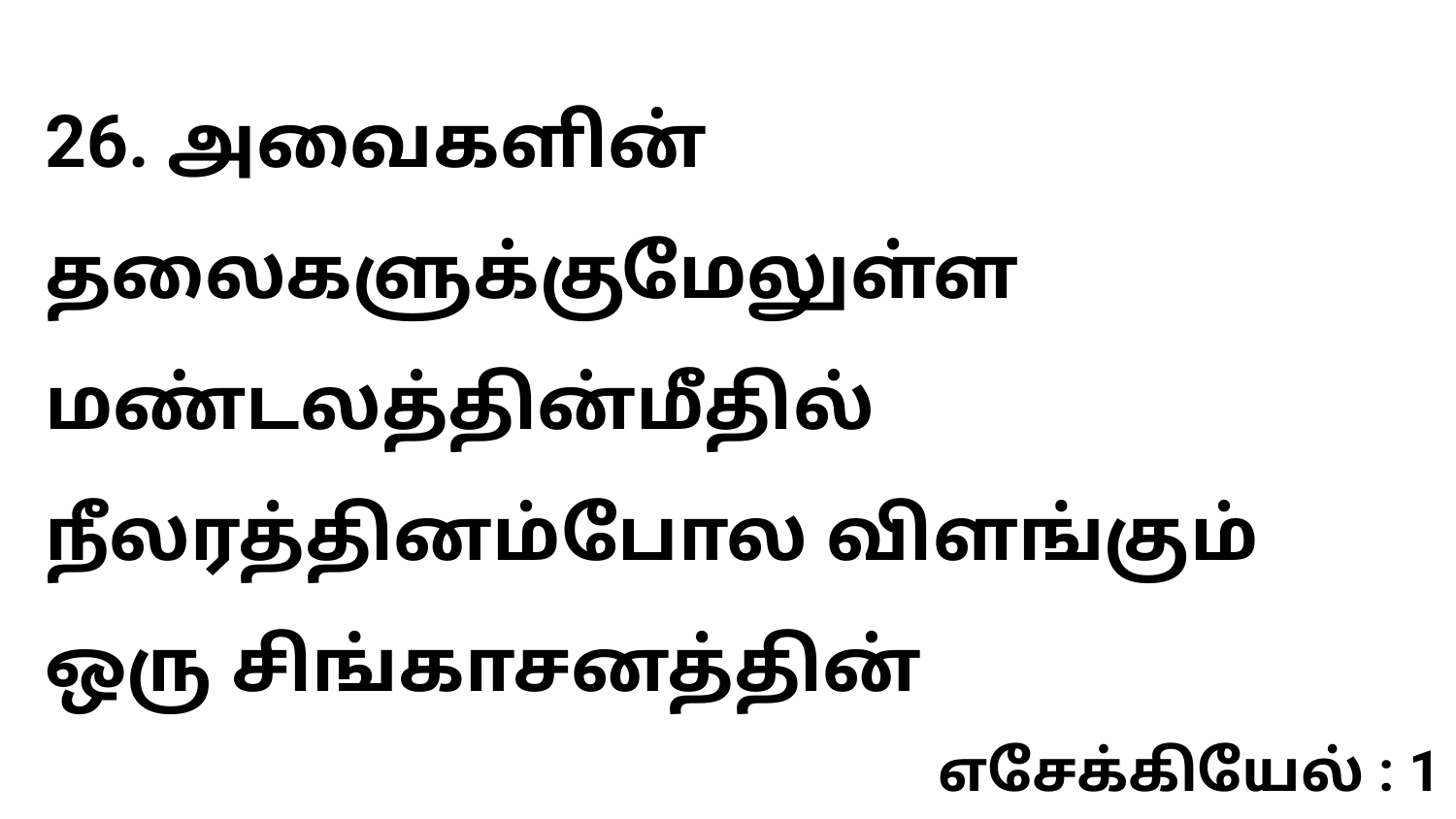

26. அவைகளின் தலைகளுக்குமேலுள்ள மண்டலத்தின்மீதில் நீலரத்தினம்போல விளங்கும் ஒரு சிங்காசனத்தின்
எசேக்கியேல் : 1